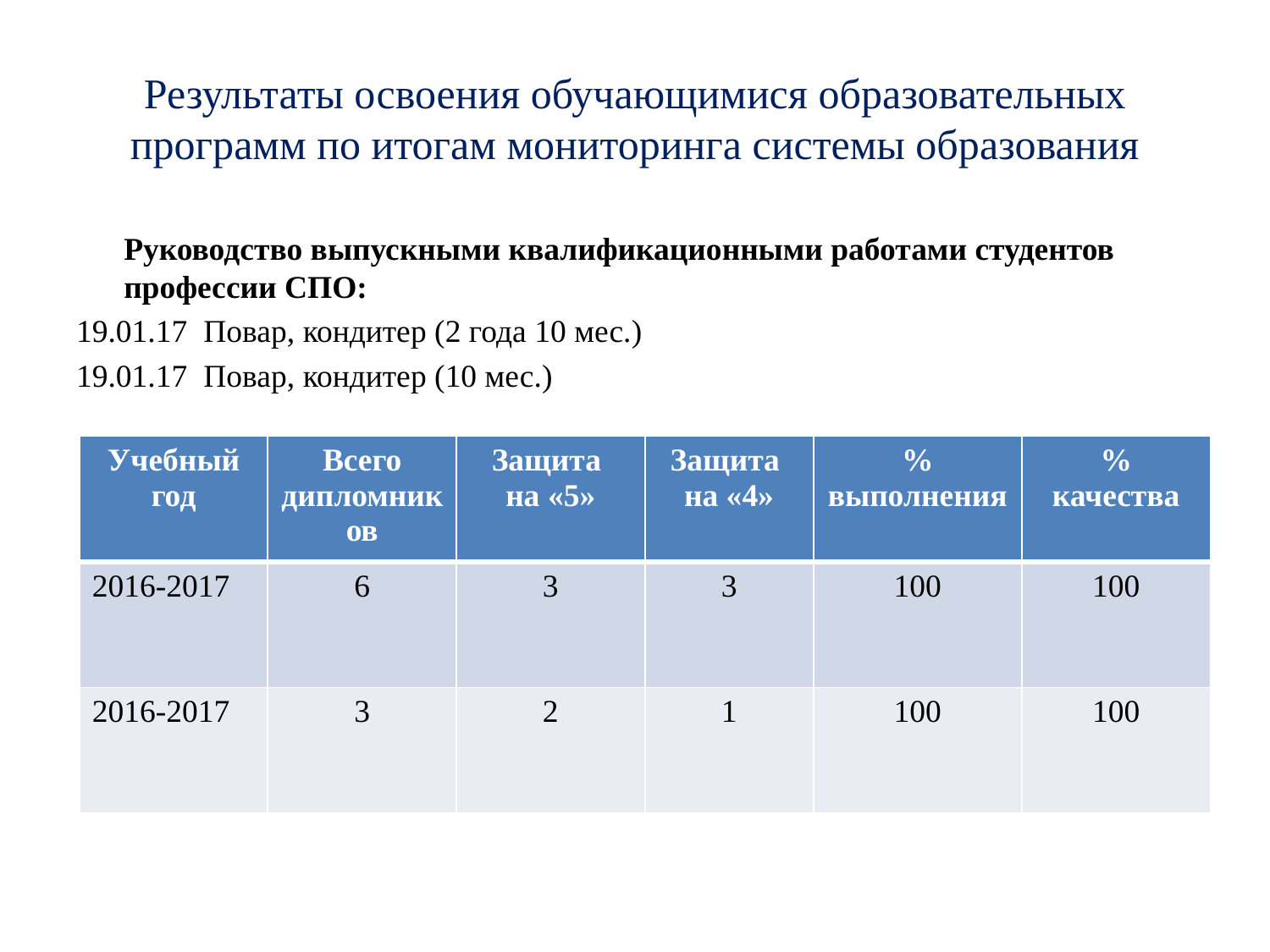

# Результаты освоения обучающимися образовательных программ по итогам мониторинга системы образования
	Руководство выпускными квалификационными работами студентов профессии СПО:
19.01.17  Повар, кондитер (2 года 10 мес.)
19.01.17  Повар, кондитер (10 мес.)
| Учебный год | Всего дипломников | Защита на «5» | Защита на «4» | % выполнения | % качества |
| --- | --- | --- | --- | --- | --- |
| 2016-2017 | 6 | 3 | 3 | 100 | 100 |
| 2016-2017 | 3 | 2 | 1 | 100 | 100 |